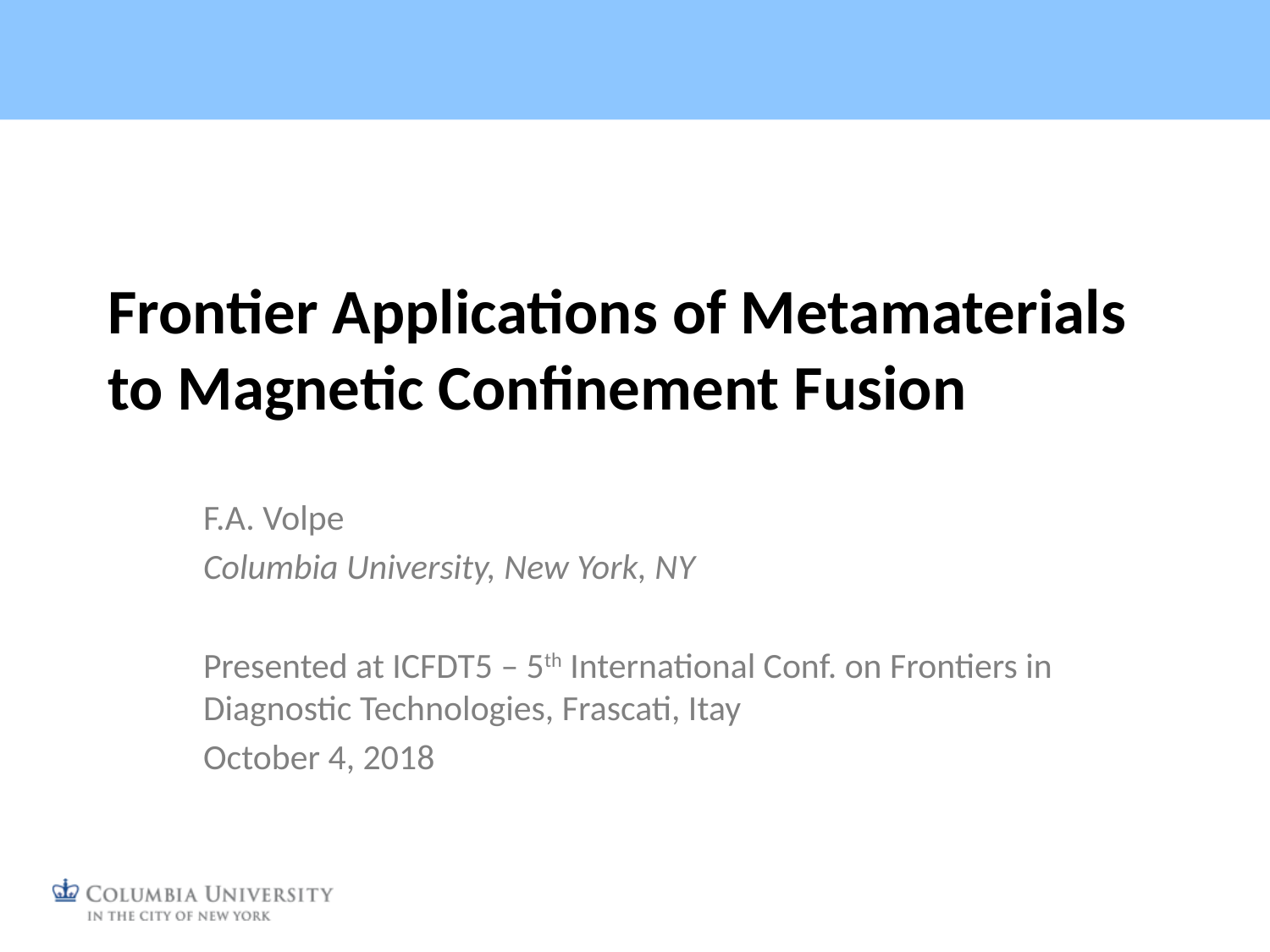

# Frontier Applications of Metamaterials to Magnetic Confinement Fusion
F.A. Volpe
Columbia University, New York, NY

Presented at ICFDT5 – 5th International Conf. on Frontiers in Diagnostic Technologies, Frascati, Itay
October 4, 2018